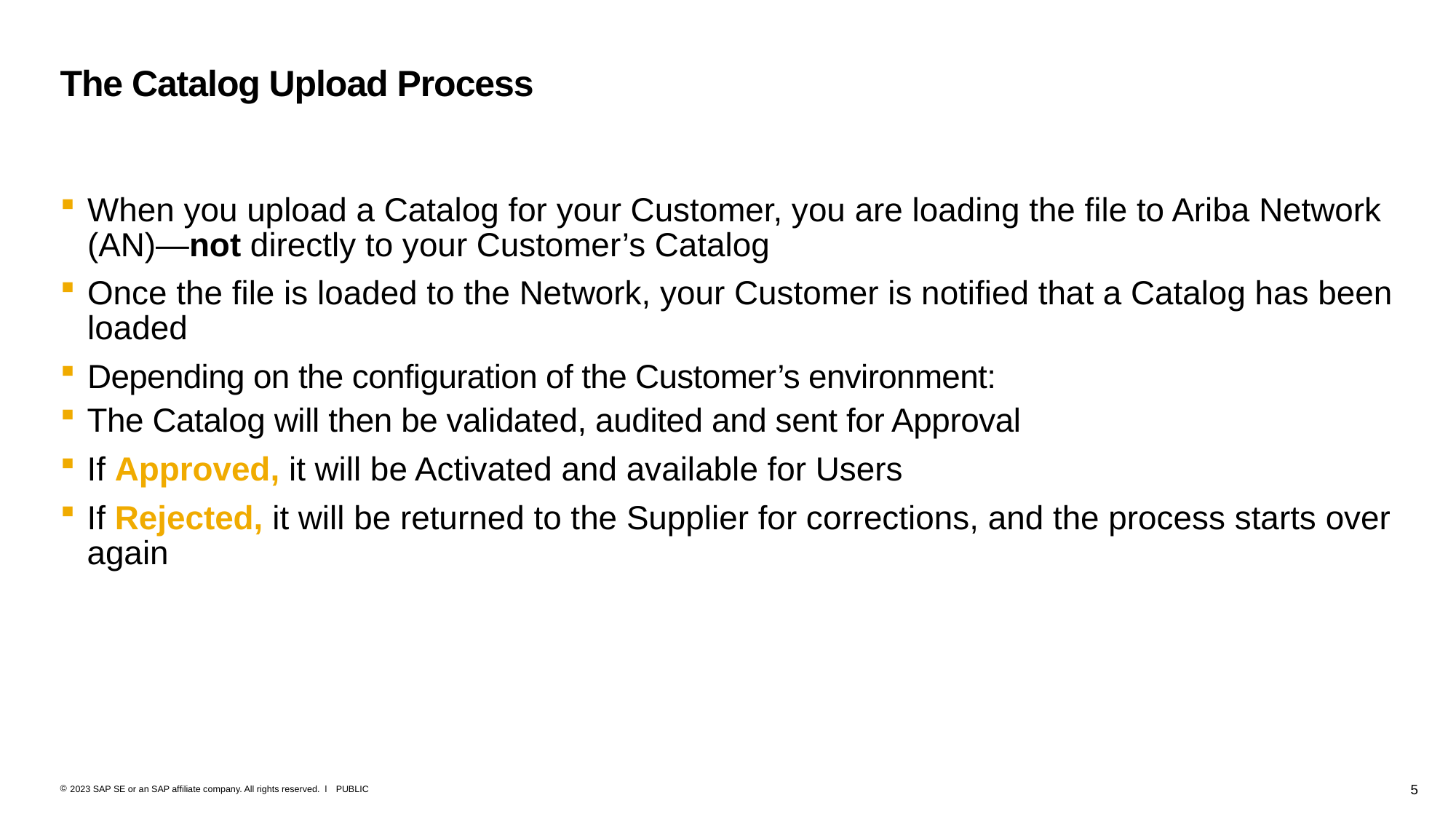

# The Catalog Upload Process
When you upload a Catalog for your Customer, you are loading the file to Ariba Network (AN)—not directly to your Customer’s Catalog
Once the file is loaded to the Network, your Customer is notified that a Catalog has been loaded
Depending on the configuration of the Customer’s environment:
The Catalog will then be validated, audited and sent for Approval
If Approved, it will be Activated and available for Users
If Rejected, it will be returned to the Supplier for corrections, and the process starts over again